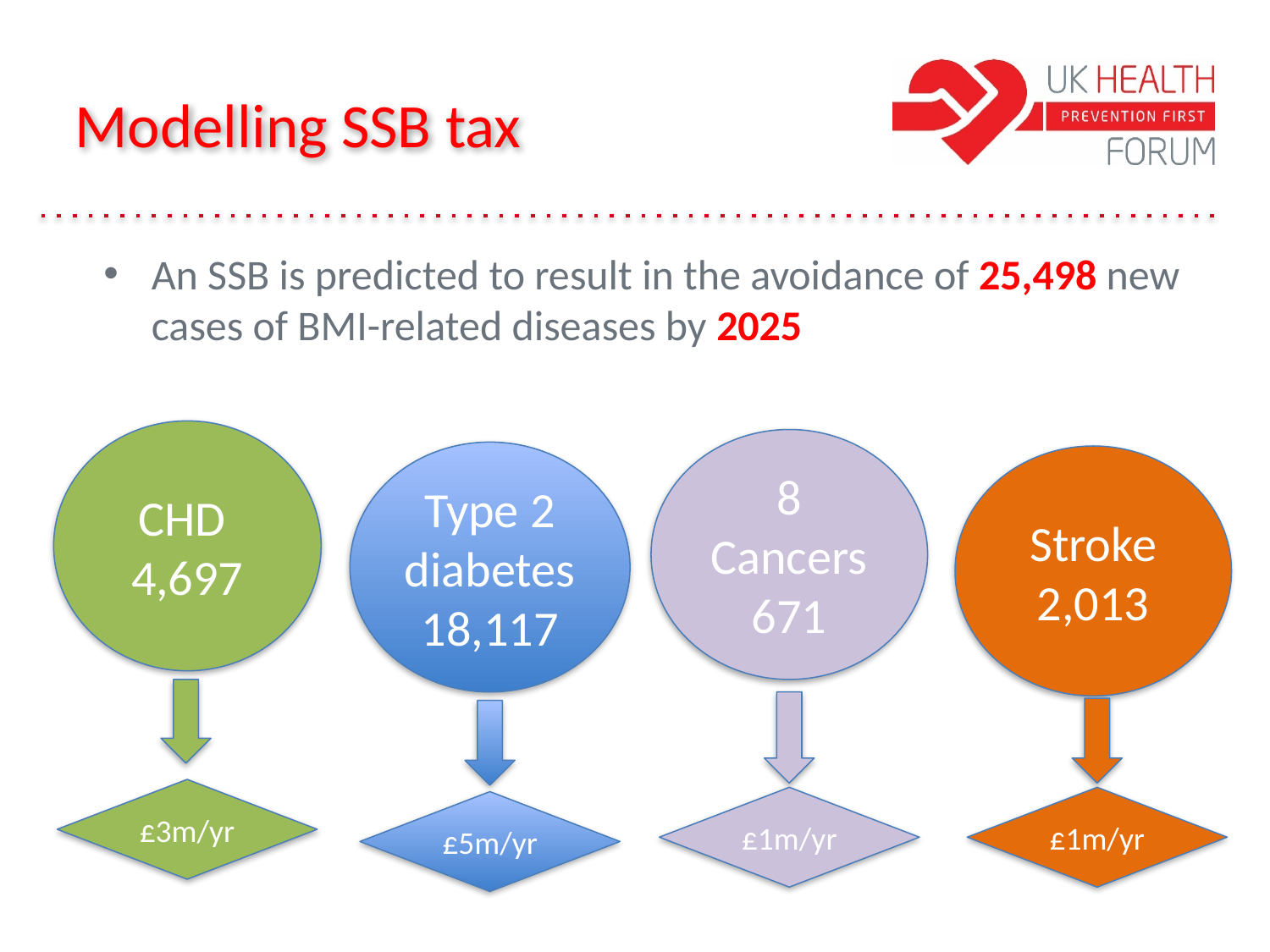

# Modelling SSB tax
An SSB is predicted to result in the avoidance of 25,498 new cases of BMI-related diseases by 2025
CHD
4,697
8 Cancers
671
Type 2 diabetes
18,117
Stroke
2,013

£3m/yr
£1m/yr
£1m/yr
£5m/yr